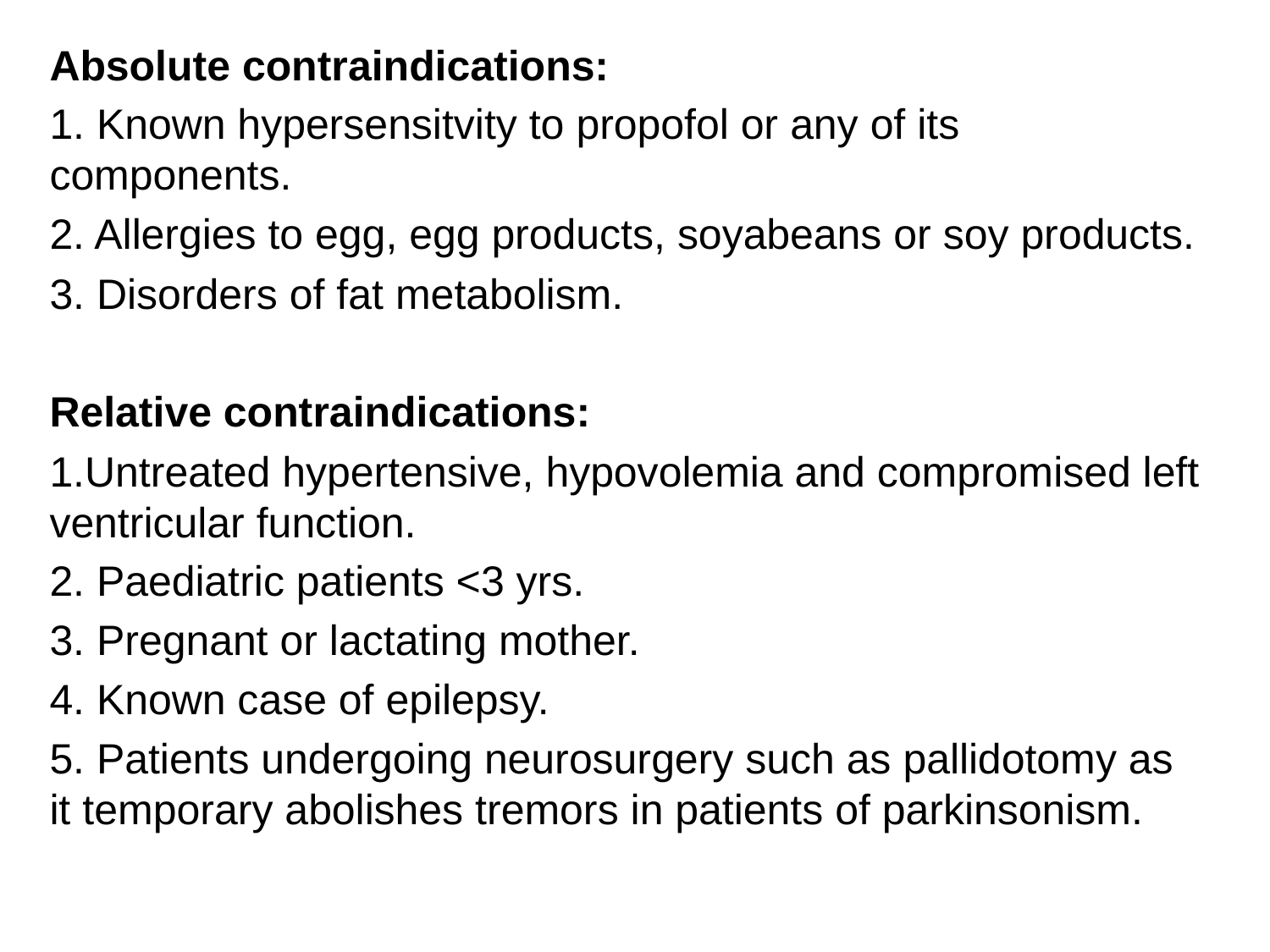

Absolute contraindications:
1. Known hypersensitvity to propofol or any of its components.
2. Allergies to egg, egg products, soyabeans or soy products.
3. Disorders of fat metabolism.

Relative contraindications:
1.Untreated hypertensive, hypovolemia and compromised left ventricular function.
2. Paediatric patients <3 yrs.
3. Pregnant or lactating mother.
4. Known case of epilepsy.
5. Patients undergoing neurosurgery such as pallidotomy as it temporary abolishes tremors in patients of parkinsonism.